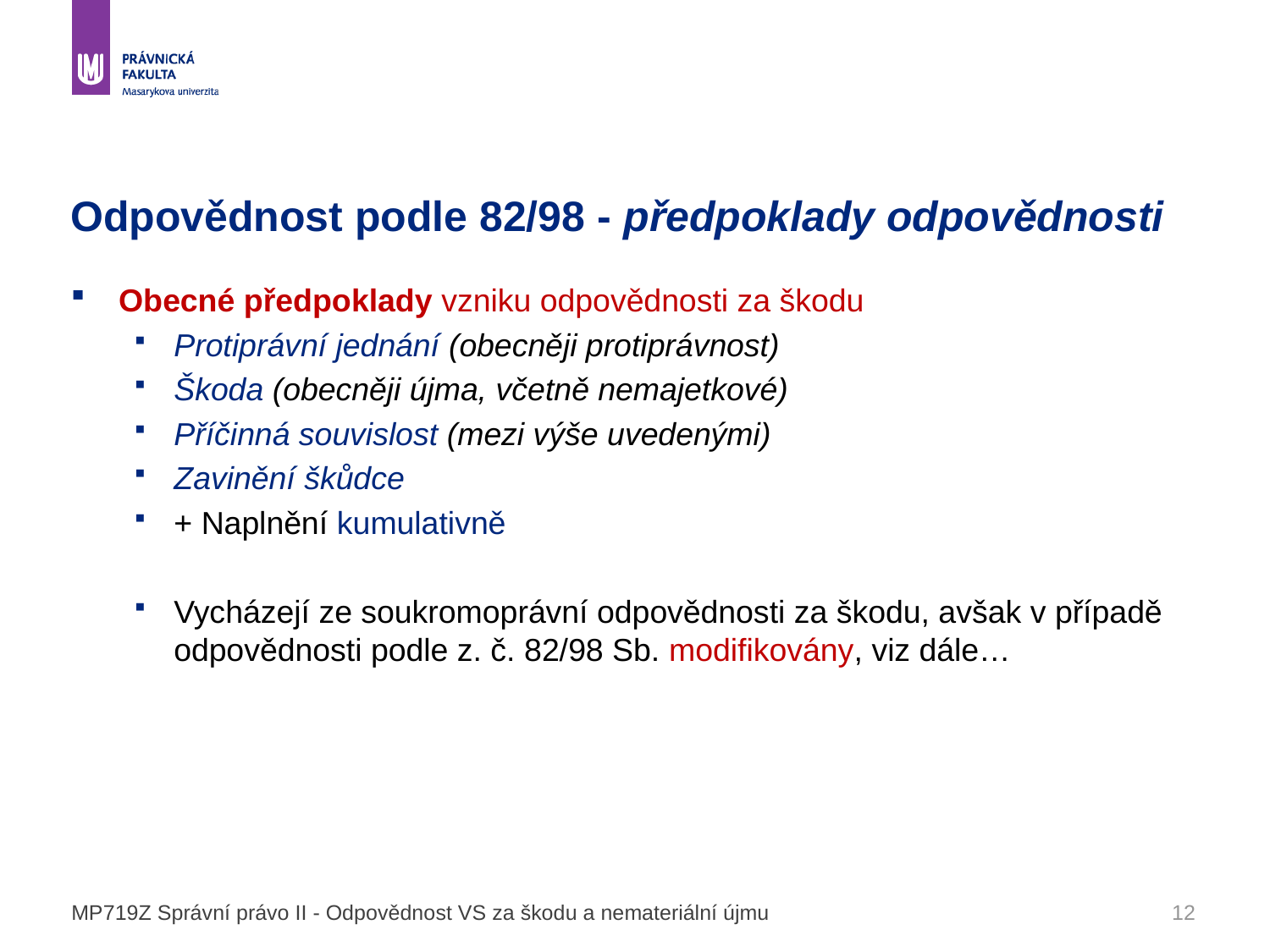

# Odpovědnost podle 82/98 - předpoklady odpovědnosti
Obecné předpoklady vzniku odpovědnosti za škodu
Protiprávní jednání (obecněji protiprávnost)
Škoda (obecněji újma, včetně nemajetkové)
Příčinná souvislost (mezi výše uvedenými)
Zavinění škůdce
+ Naplnění kumulativně

Vycházejí ze soukromoprávní odpovědnosti za škodu, avšak v případě odpovědnosti podle z. č. 82/98 Sb. modifikovány, viz dále…

MP719Z Správní právo II - Odpovědnost VS za škodu a nemateriální újmu
12